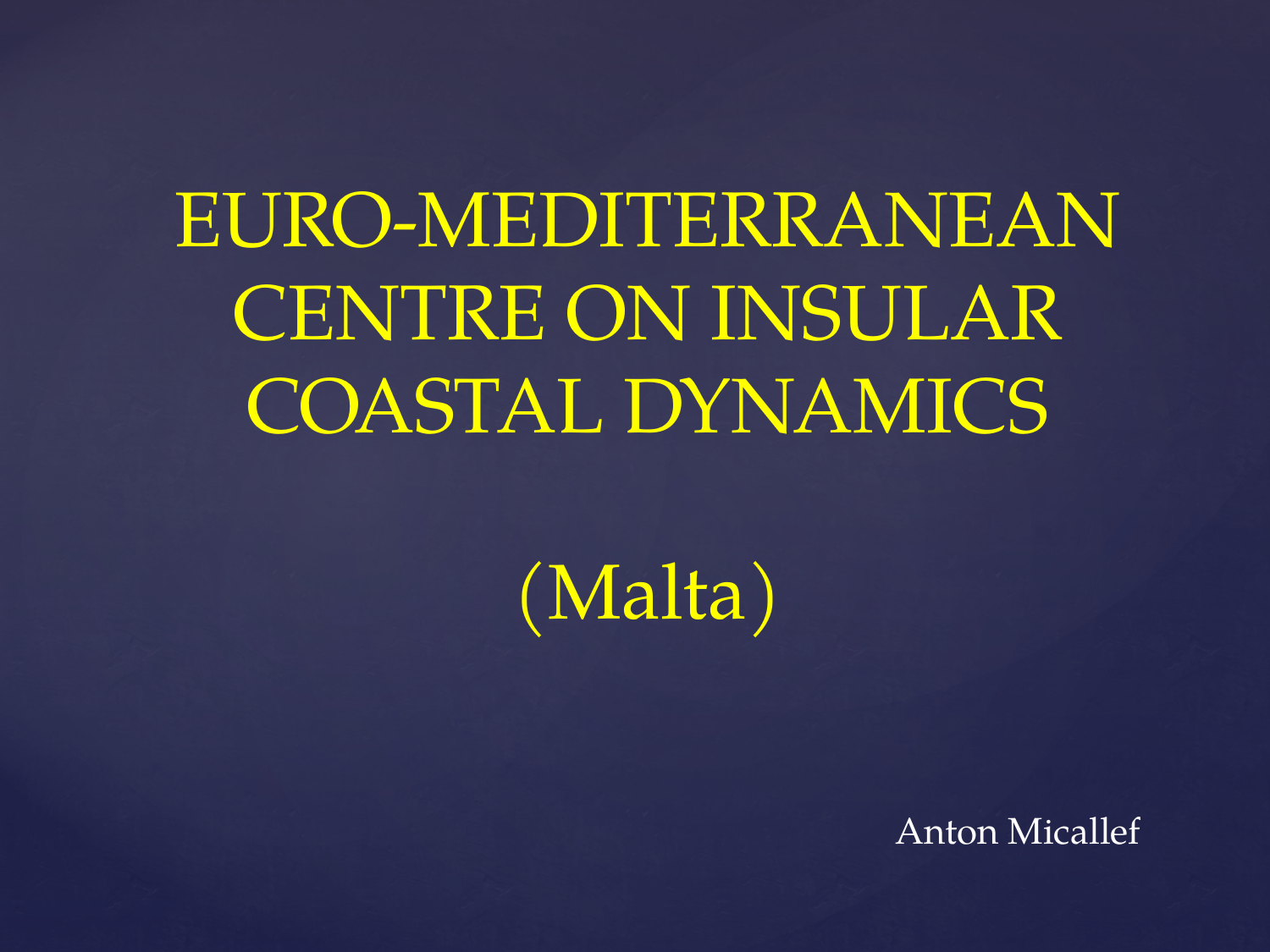

EURO-MEDITERRANEAN CENTRE ON INSULAR COASTAL DYNAMICS
(Malta)
Anton Micallef